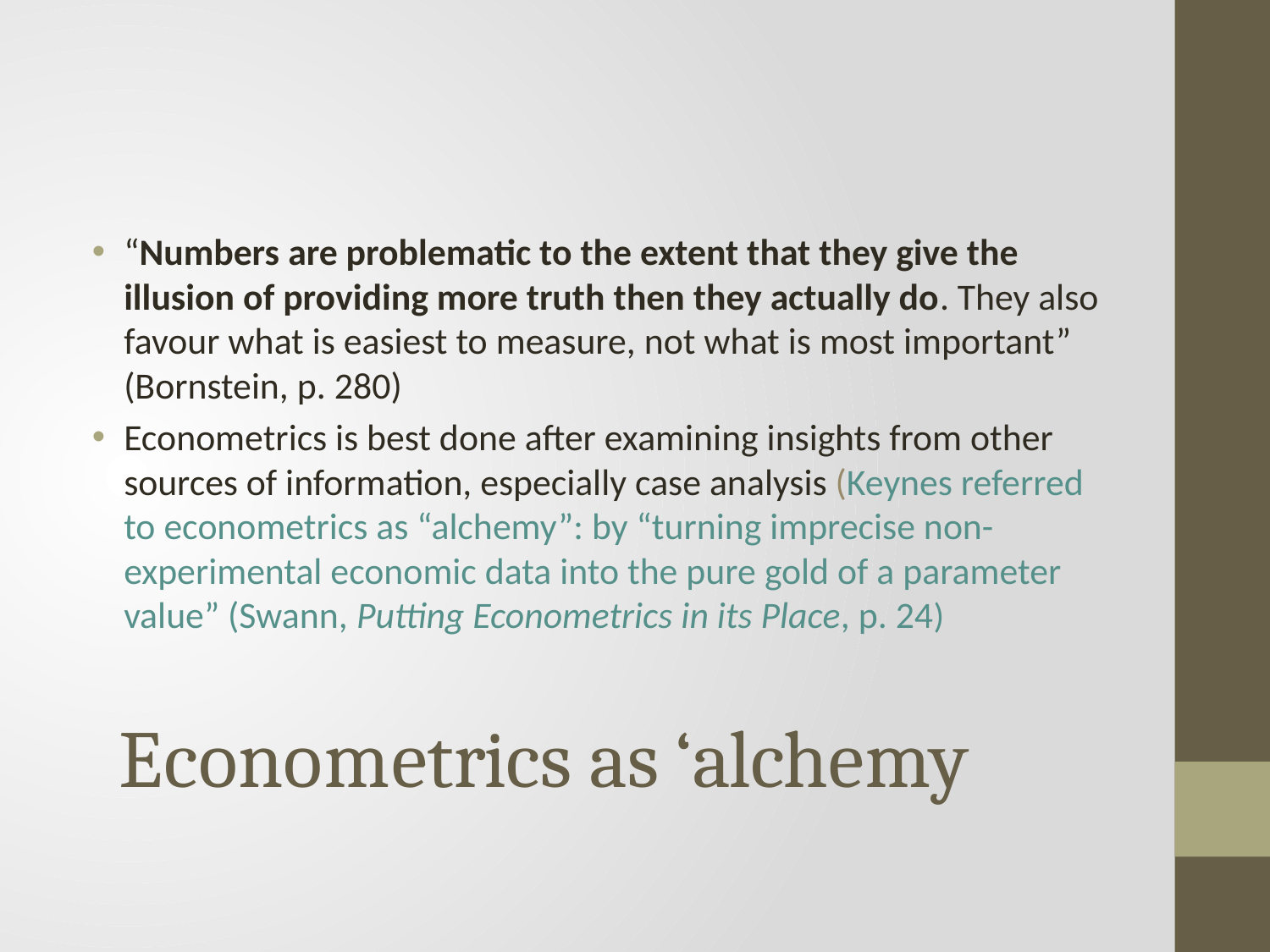

“Numbers are problematic to the extent that they give the illusion of providing more truth then they actually do. They also favour what is easiest to measure, not what is most important” (Bornstein, p. 280)
Econometrics is best done after examining insights from other sources of information, especially case analysis (Keynes referred to econometrics as “alchemy”: by “turning imprecise non-experimental economic data into the pure gold of a parameter value” (Swann, Putting Econometrics in its Place, p. 24)
# Econometrics as ‘alchemy